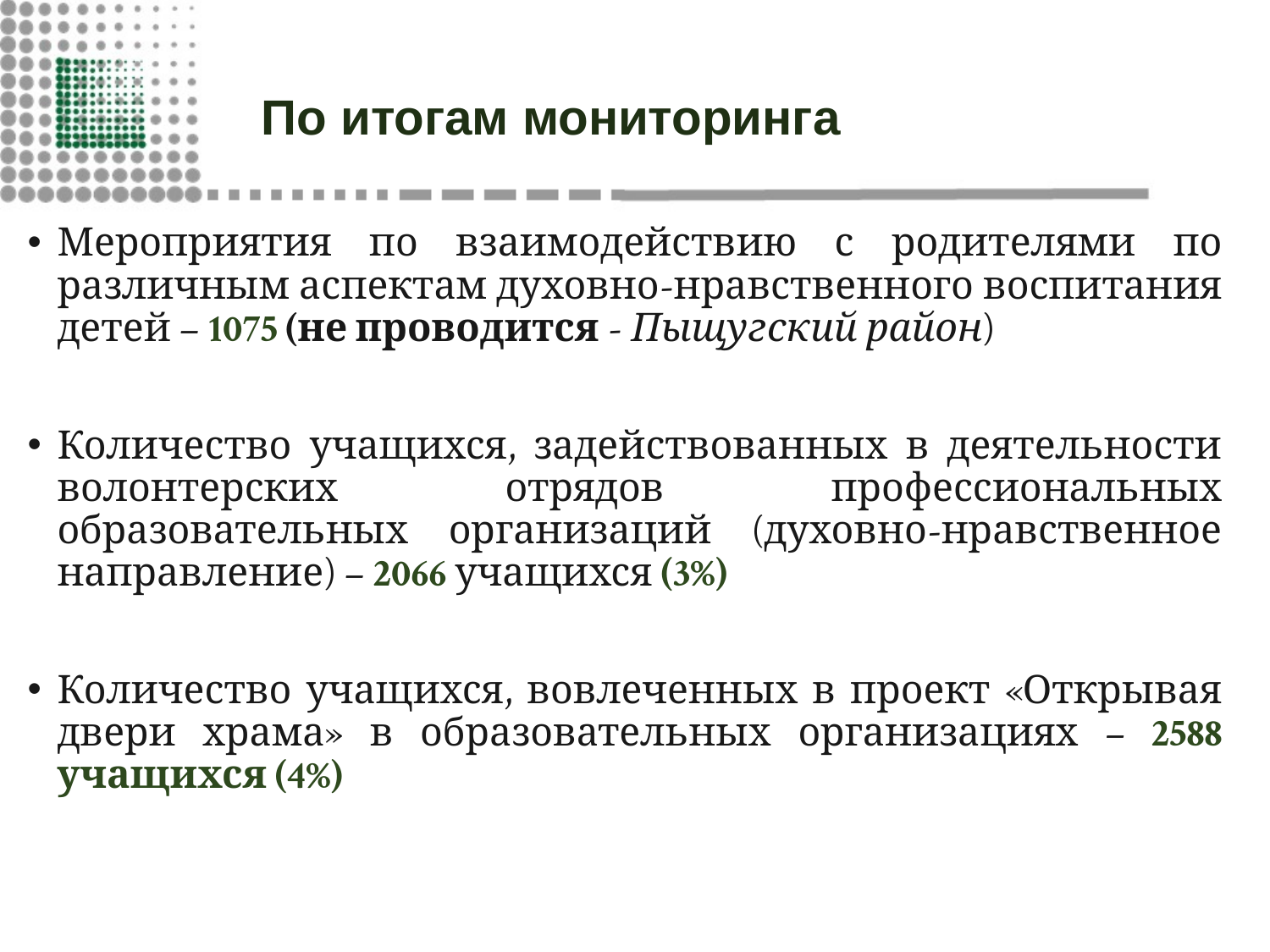

# По итогам мониторинга
Мероприятия по взаимодействию с родителями по различным аспектам духовно-нравственного воспитания детей – 1075 (не проводится - Пыщугский район)

Количество учащихся, задействованных в деятельности волонтерских отрядов профессиональных образовательных организаций (духовно-нравственное направление) – 2066 учащихся (3%)

Количество учащихся, вовлеченных в проект «Открывая двери храма» в образовательных организациях – 2588 учащихся (4%)